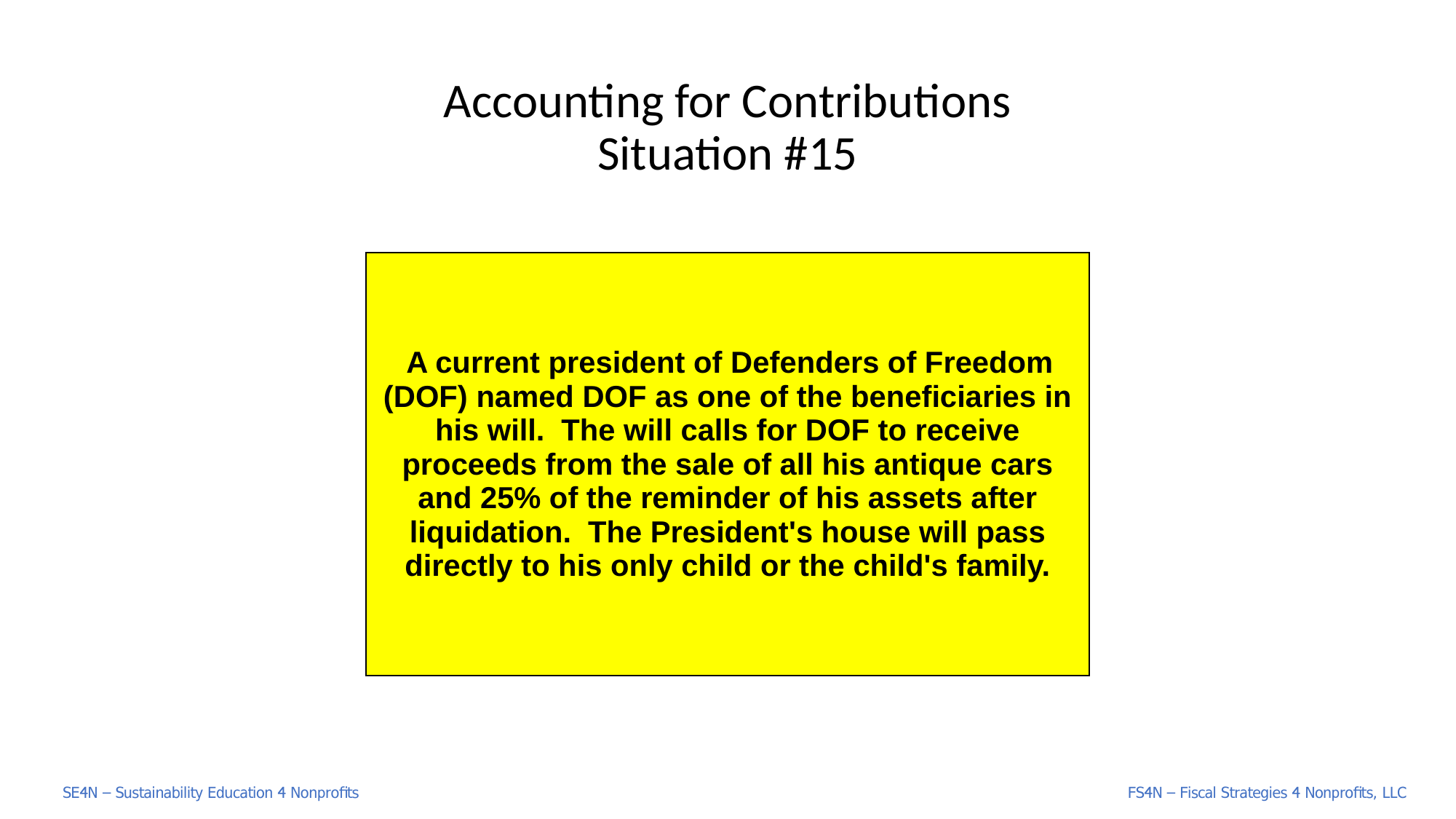

# Accounting for Contributions Situation #15
| A current president of Defenders of Freedom (DOF) named DOF as one of the beneficiaries in his will. The will calls for DOF to receive proceeds from the sale of all his antique cars and 25% of the reminder of his assets after liquidation. The President's house will pass directly to his only child or the child's family. |
| --- |
FS4N – Fiscal Strategies 4 Nonprofits, LLC
SE4N – Sustainability Education 4 Nonprofits